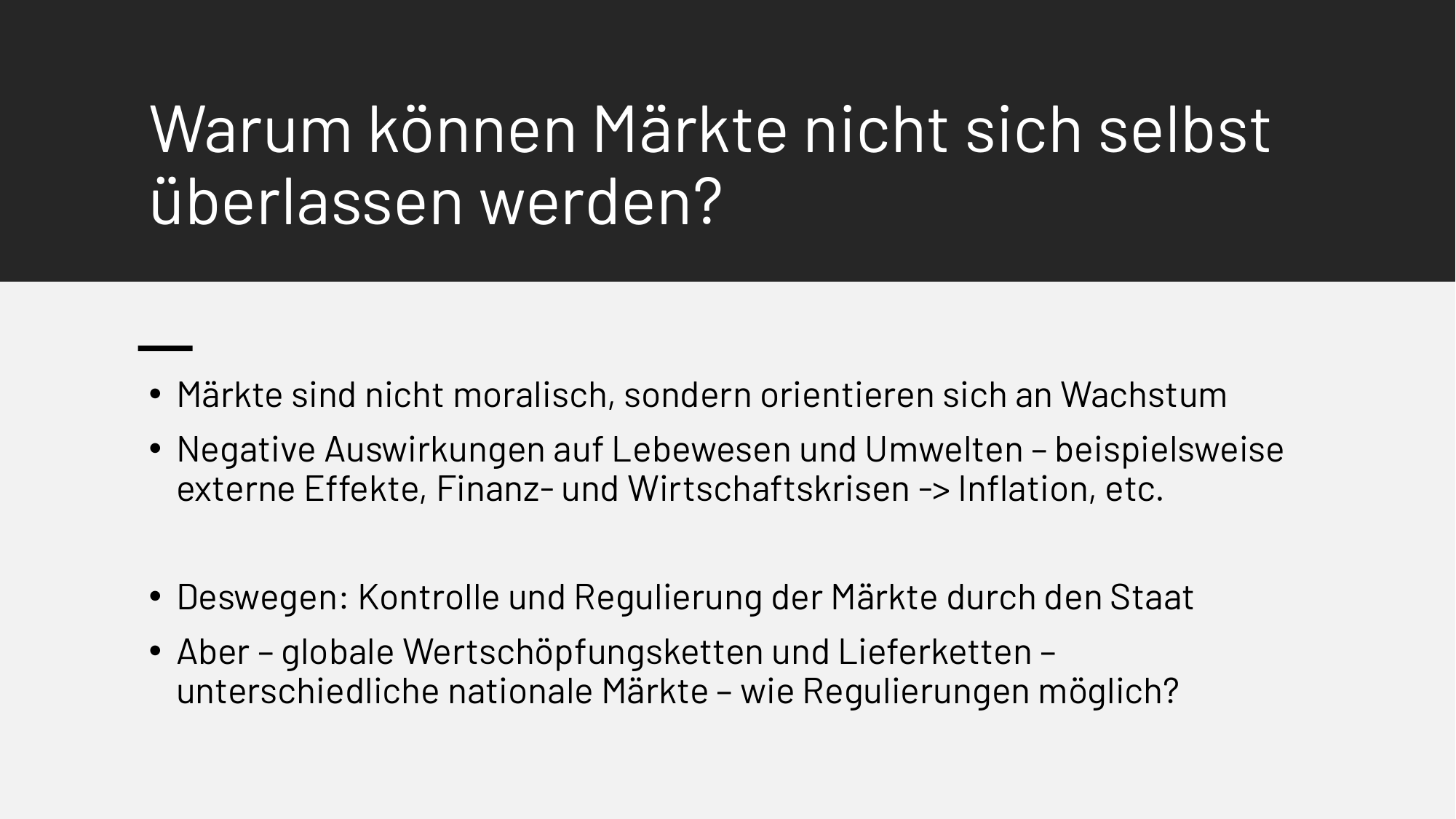

# Warum können Märkte nicht sich selbst überlassen werden?

Märkte sind nicht moralisch, sondern orientieren sich an Wachstum
Negative Auswirkungen auf Lebewesen und Umwelten – beispielsweise externe Effekte, Finanz- und Wirtschaftskrisen -> Inflation, etc.

Deswegen: Kontrolle und Regulierung der Märkte durch den Staat
Aber – globale Wertschöpfungsketten und Lieferketten – unterschiedliche nationale Märkte – wie Regulierungen möglich?